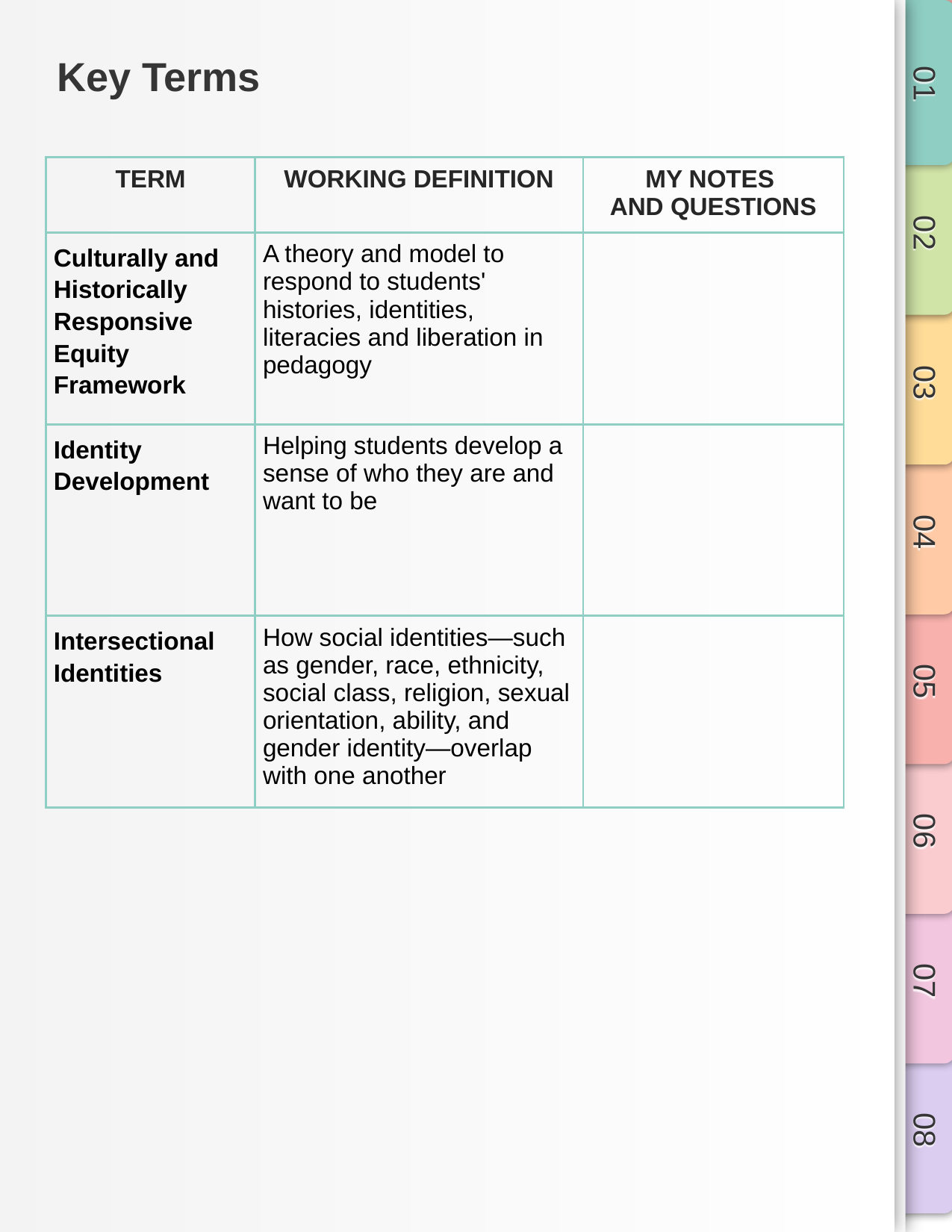

# Key Terms

| TERM | WORKING DEFINITION | MY NOTES AND QUESTIONS |
| --- | --- | --- |
| Culturally and Historically Responsive Equity Framework | A theory and model to respond to students' histories, identities, literacies and liberation in pedagogy |  |
| Identity Development | Helping students develop a sense of who they are and want to be |  |
| Intersectional Identities | How social identities—such as gender, race, ethnicity, social class, religion, sexual orientation, ability, and gender identity—overlap with one another |  |